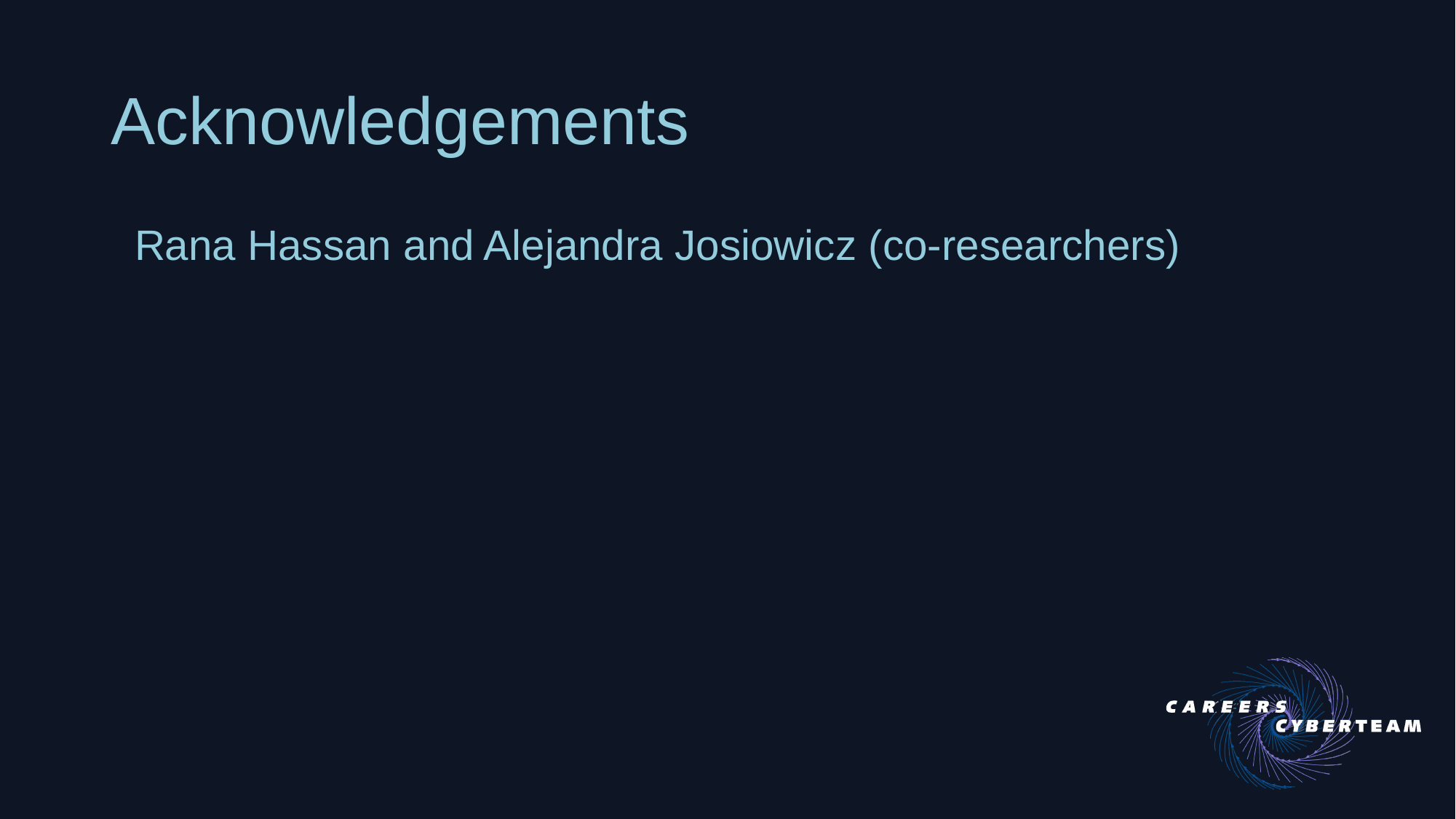

# Acknowledgements
  Rana Hassan and Alejandra Josiowicz (co-researchers)